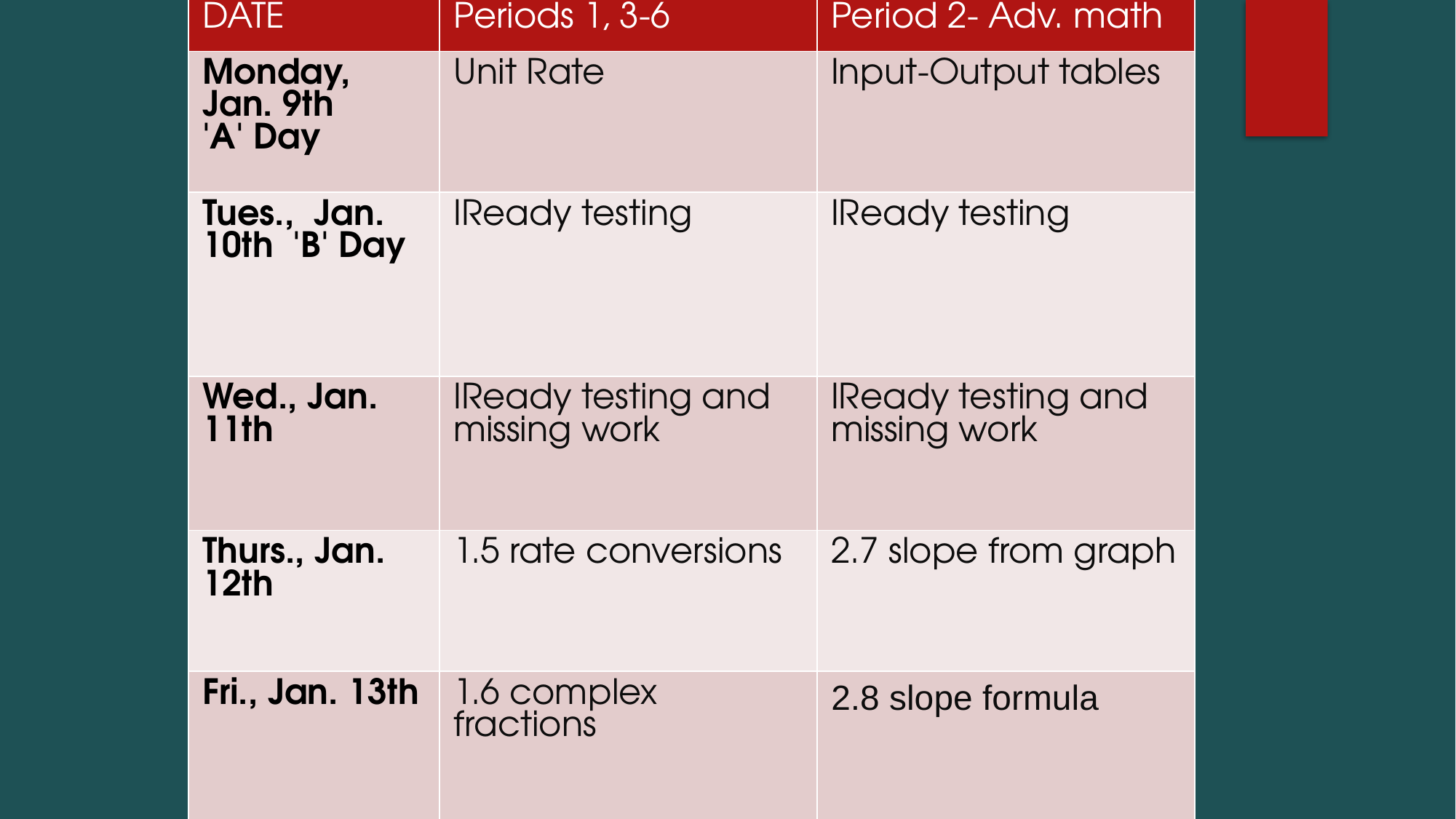

| DATE | Periods 1, 3-6 | Period 2- Adv. math |
| --- | --- | --- |
| Monday, Jan. 9th 'A' Day | Unit Rate | Input-Output tables |
| Tues.,  Jan. 10th  'B' Day | IReady testing | IReady testing |
| Wed., Jan. 11th | IReady testing and missing work | IReady testing and missing work |
| Thurs., Jan.  12th | 1.5 rate conversions | 2.7 slope from graph |
| Fri., Jan. 13th | 1.6 complex fractions | 2.8 slope formula |